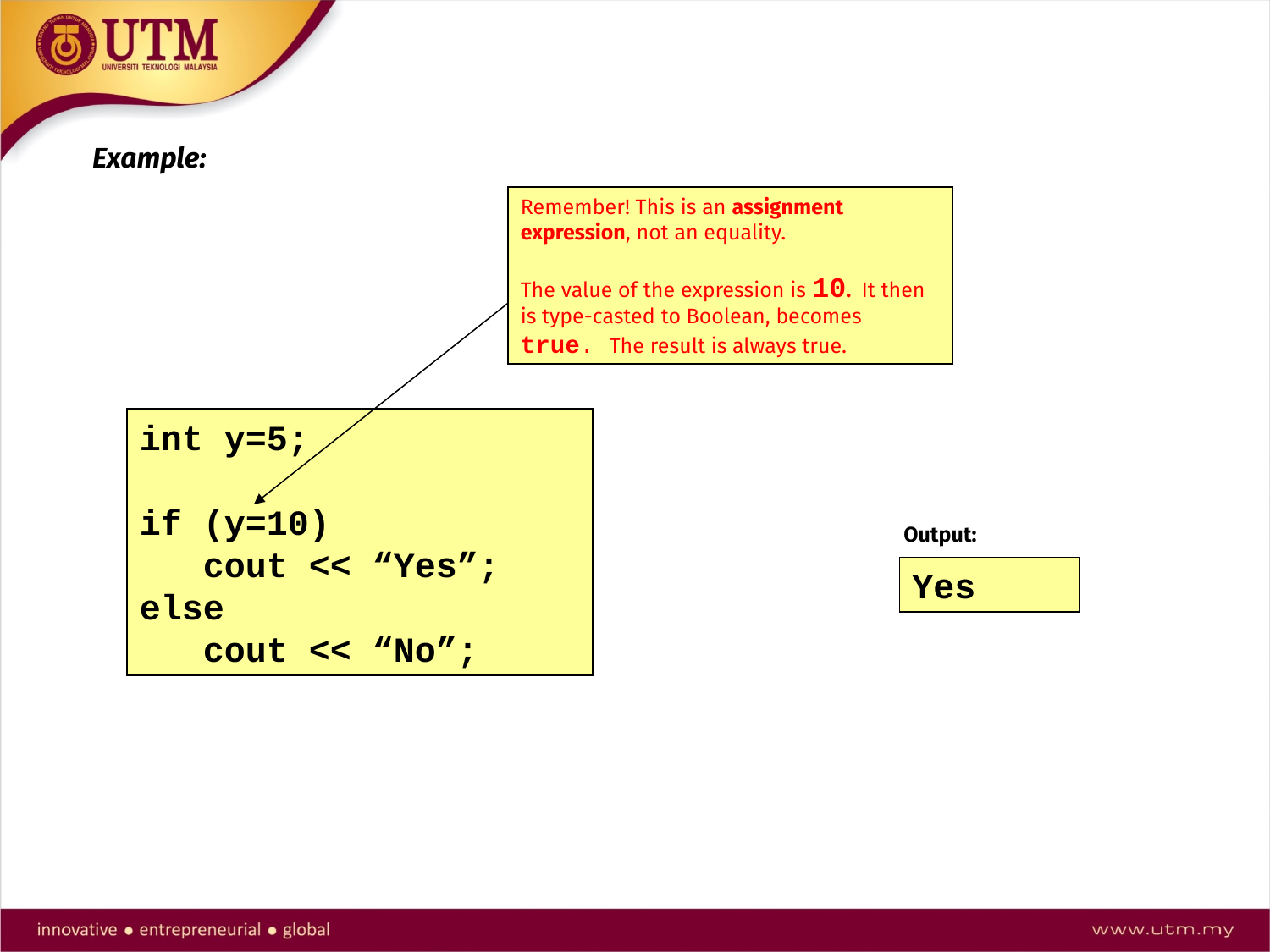

Example:
Remember! This is an assignment expression, not an equality.

The value of the expression is 10.  It then is type-casted to Boolean, becomes true. The result is always true.

int y=5;

if (y=10)
   cout << “Yes”;
else
   cout << “No”;
Output:
Yes